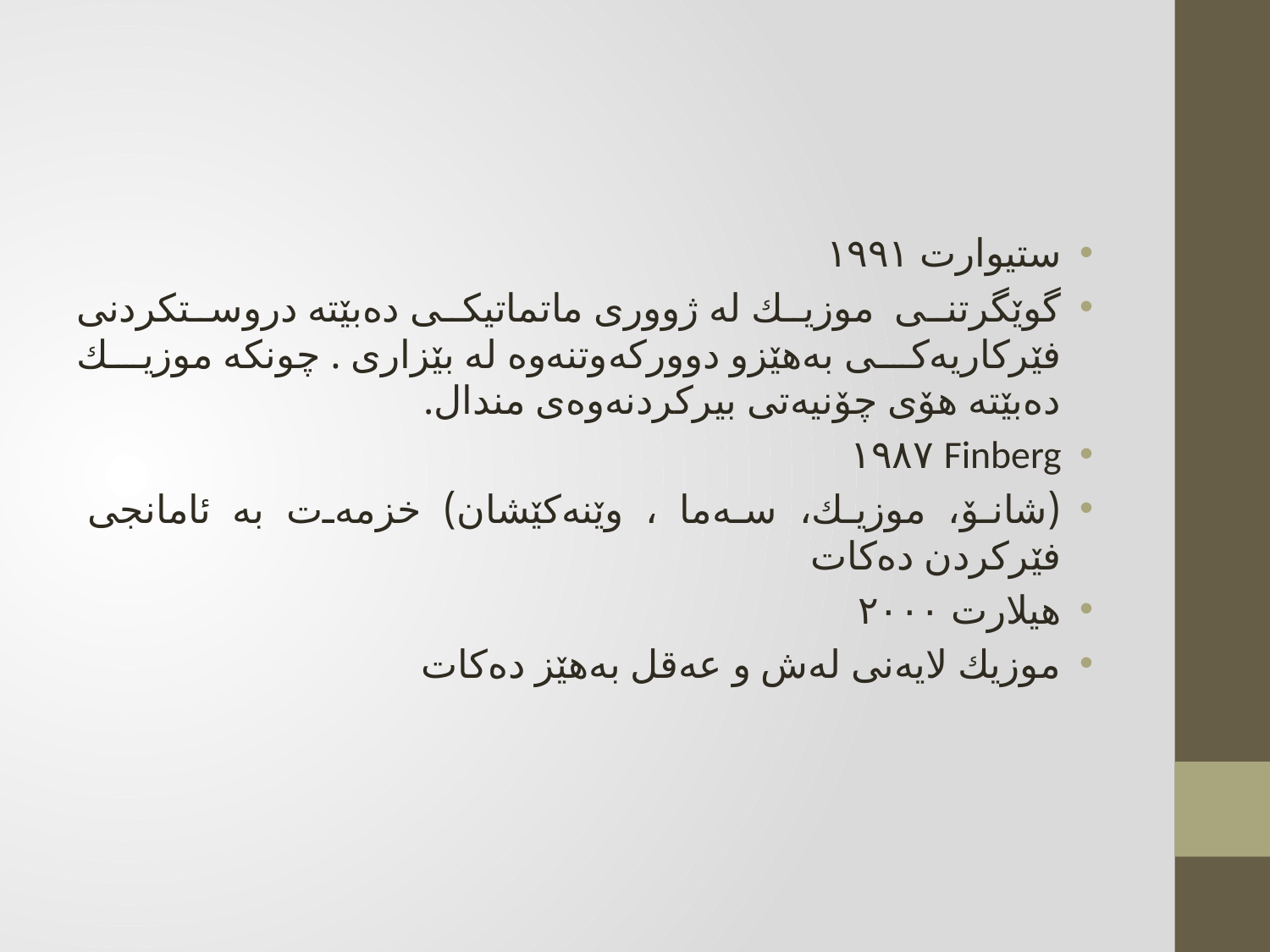

#
ستیوارت ١٩٩١
گوێگرتنی ‌ موزیك له‌ ژووری ماتماتیكی ده‌بێته‌ دروستكردنی فێركاریه‌كی به‌هێزو دووركه‌وتنه‌وه‌ له‌ بێزاری . چونكه‌ موزیك ده‌بێته‌ هۆی چۆنیه‌تی بیركردنه‌وه‌ی مندال.
Finberg ١٩٨٧
(شانۆ، موزیك، سه‌ما ، وێنه‌كێشان) خزمه‌ت به‌ ئامانجی فێركردن ده‌كات
هیلارت ٢٠٠٠
موزیك لایه‌نی له‌ش و عه‌قل به‌هێز ده‌كات